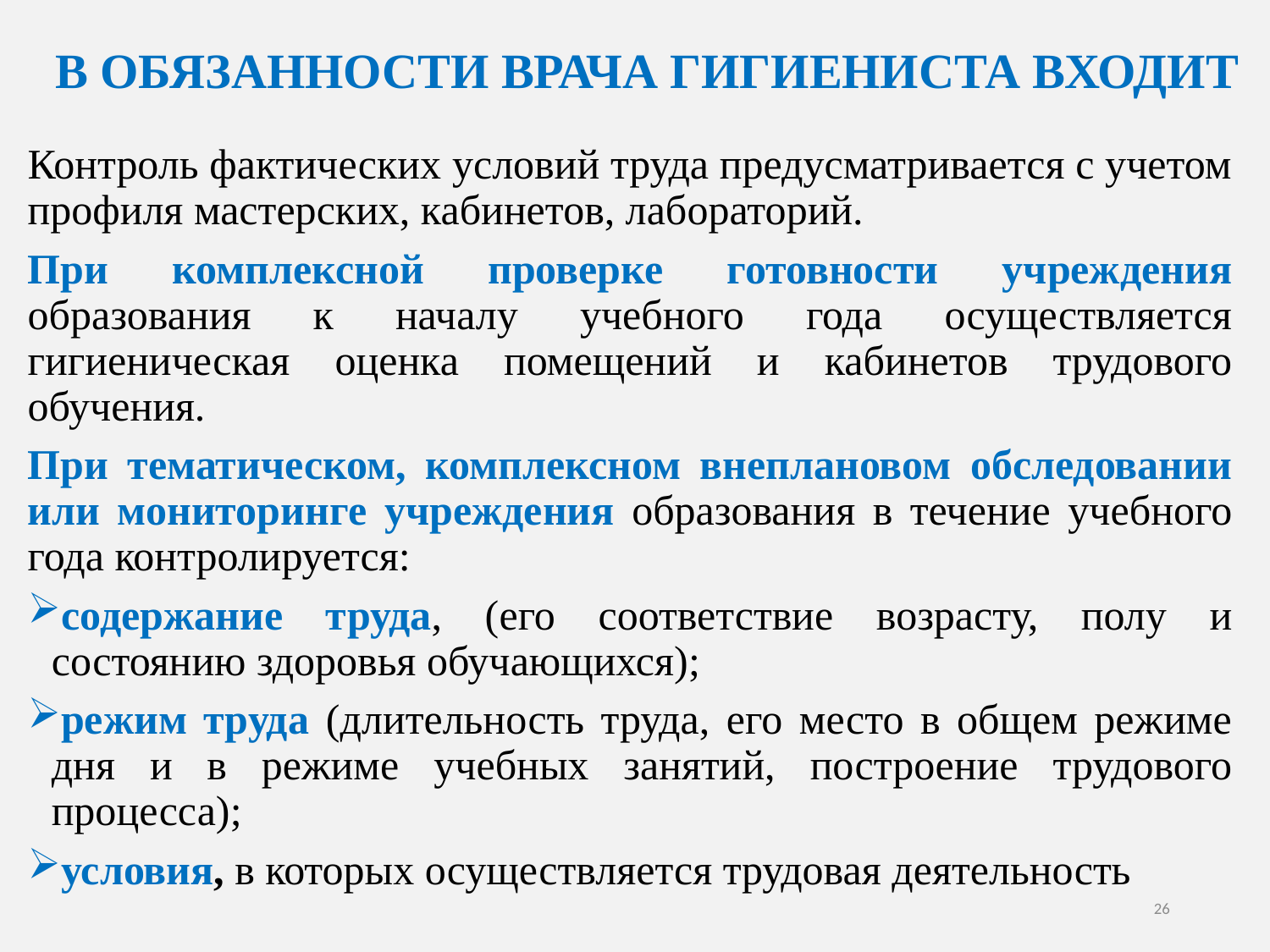

В ОБЯЗАННОСТИ ВРАЧА ГИГИЕНИСТА ВХОДИТ
Контроль фактических условий труда предусматривается с учетом профиля мастерских, кабинетов, лабораторий.
При комплексной проверке готовности учреждения образования к началу учебного года осуществляется гигиеническая оценка помещений и кабинетов трудового обучения.
При тематическом, комплексном внеплановом обследовании или мониторинге учреждения образования в течение учебного года контролируется:
содержание труда, (его соответствие возрасту, полу и состоянию здоровья обучающихся);
режим труда (длительность труда, его место в общем режиме дня и в режиме учебных занятий, построение трудового процесса);
условия, в которых осуществляется трудовая деятельность
26